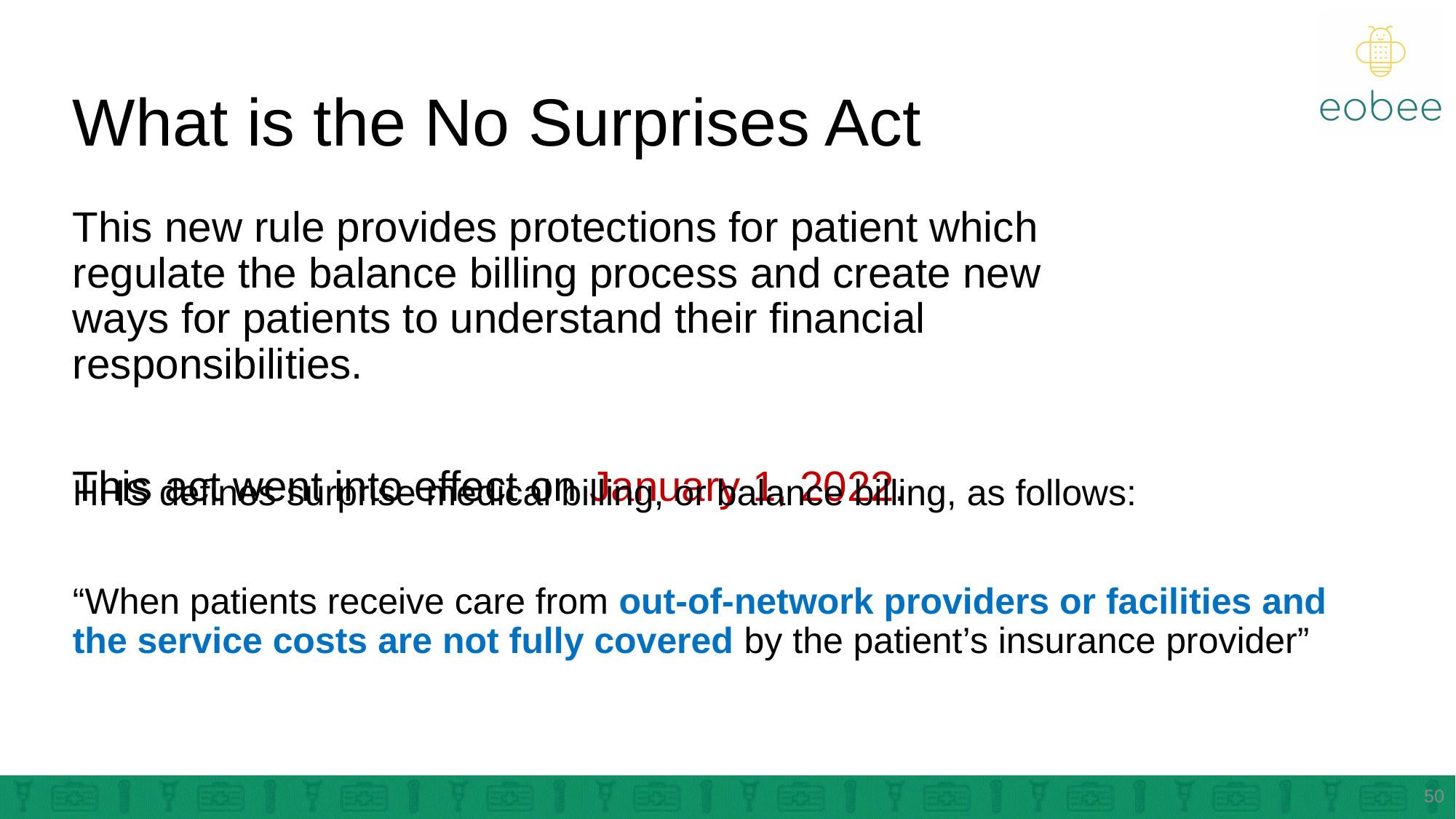

# What is the No Surprises Act
This new rule provides protections for patient which regulate the balance billing process and create new ways for patients to understand their financial responsibilities.

This act went into effect on January 1, 2022.
HHS defines surprise medical billing, or balance billing, as follows:

“When patients receive care from out-of-network providers or facilities and the service costs are not fully covered by the patient’s insurance provider”
50